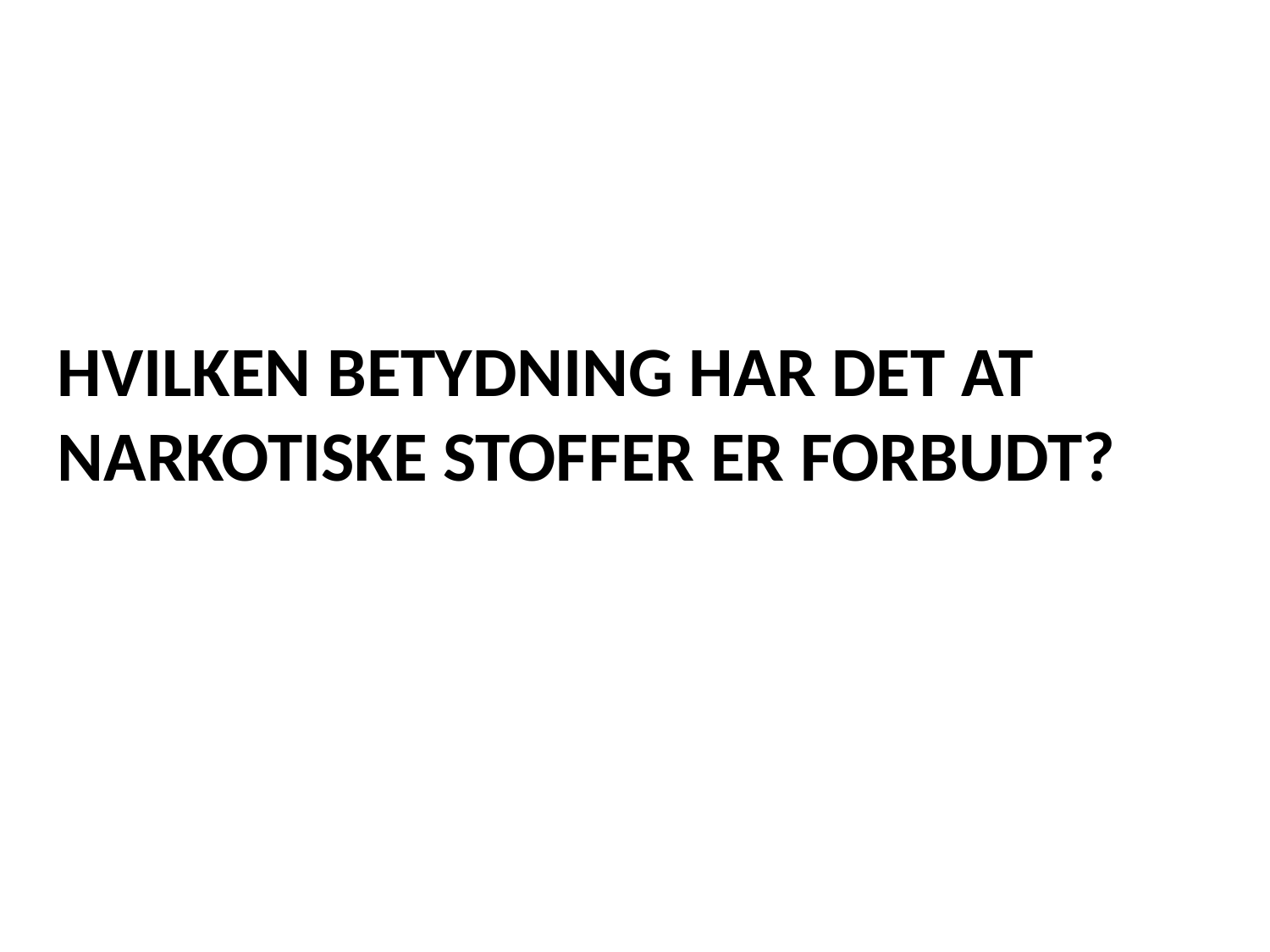

HVILKEN BETYDNING HAR DET AT NARKOTISKE STOFFER ER FORBUDT?